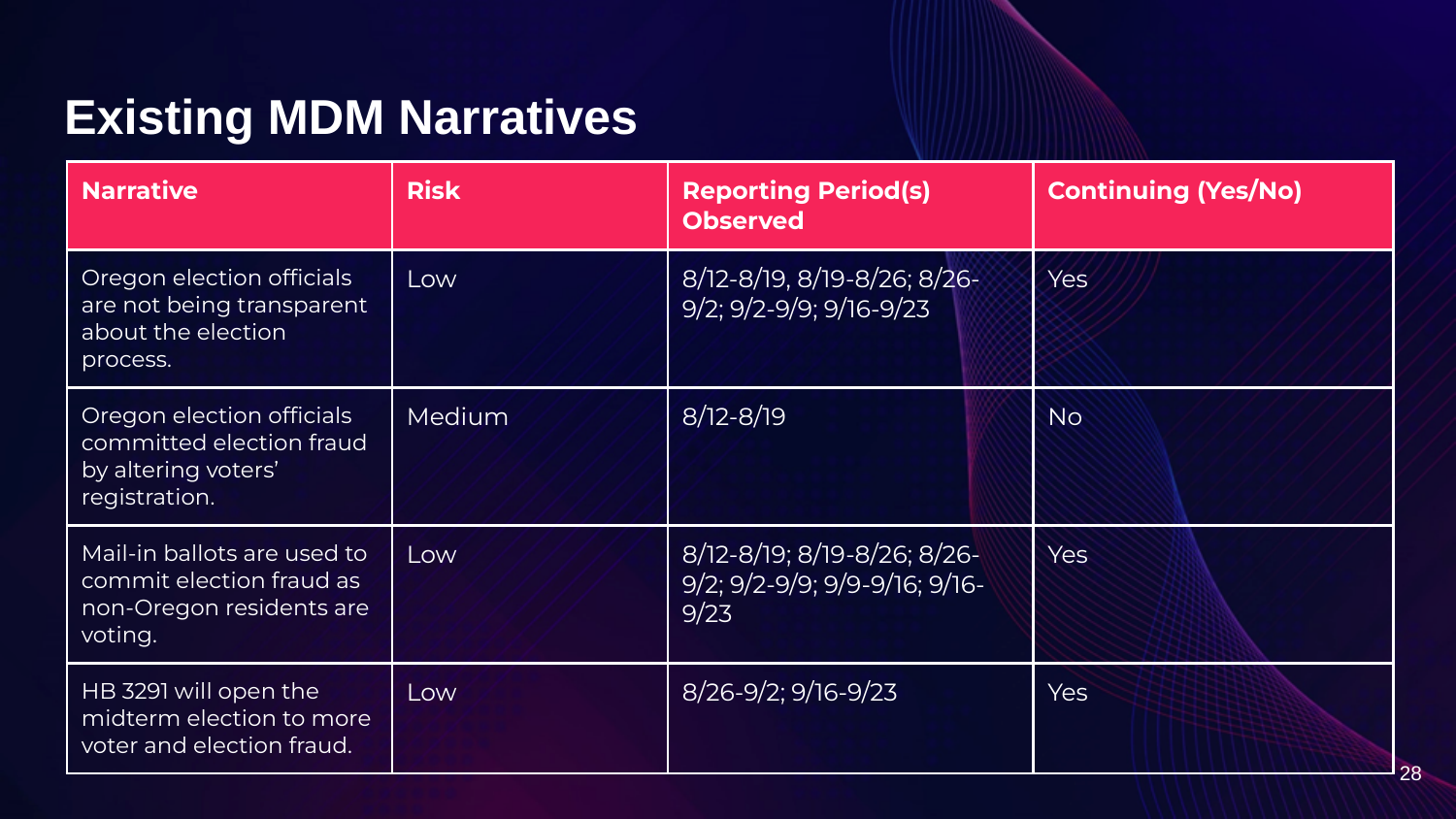

# Existing MDM Narratives
| Narrative | Risk | Reporting Period(s) Observed | Continuing (Yes/No) |
| --- | --- | --- | --- |
| Oregon election officials are not being transparent about the election process. | Low | 8/12-8/19, 8/19-8/26; 8/26-9/2; 9/2-9/9; 9/16-9/23 | Yes |
| Oregon election officials committed election fraud by altering voters’ registration. | Medium | 8/12-8/19 | No |
| Mail-in ballots are used to commit election fraud as non-Oregon residents are voting. | Low | 8/12-8/19; 8/19-8/26; 8/26-9/2; 9/2-9/9; 9/9-9/16; 9/16-9/23 | Yes |
| HB 3291 will open the midterm election to more voter and election fraud. | Low | 8/26-9/2; 9/16-9/23 | Yes |
28